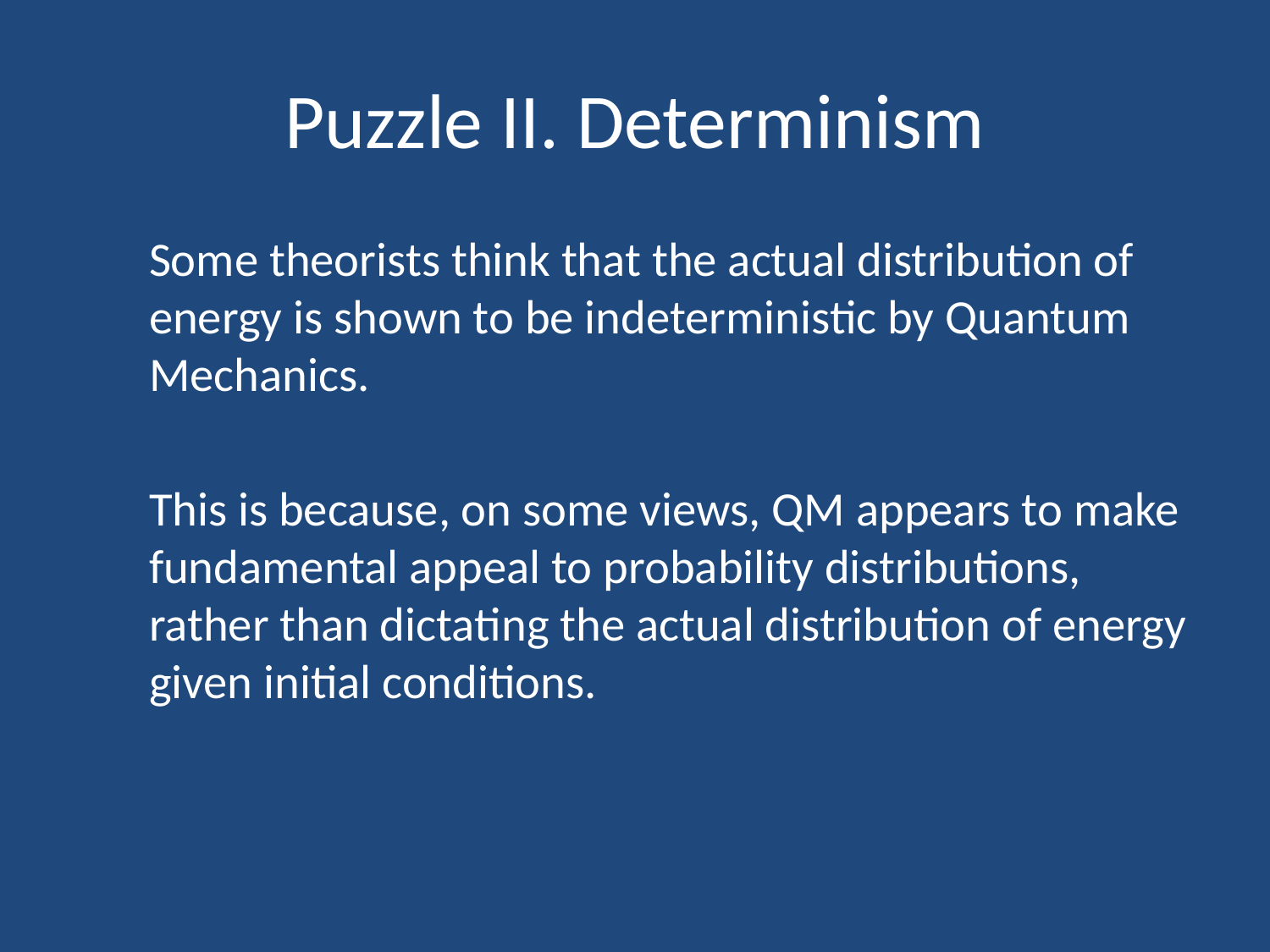

# Puzzle II. Determinism
	Some theorists think that the actual distribution of energy is shown to be indeterministic by Quantum Mechanics.

	This is because, on some views, QM appears to make fundamental appeal to probability distributions, rather than dictating the actual distribution of energy given initial conditions.